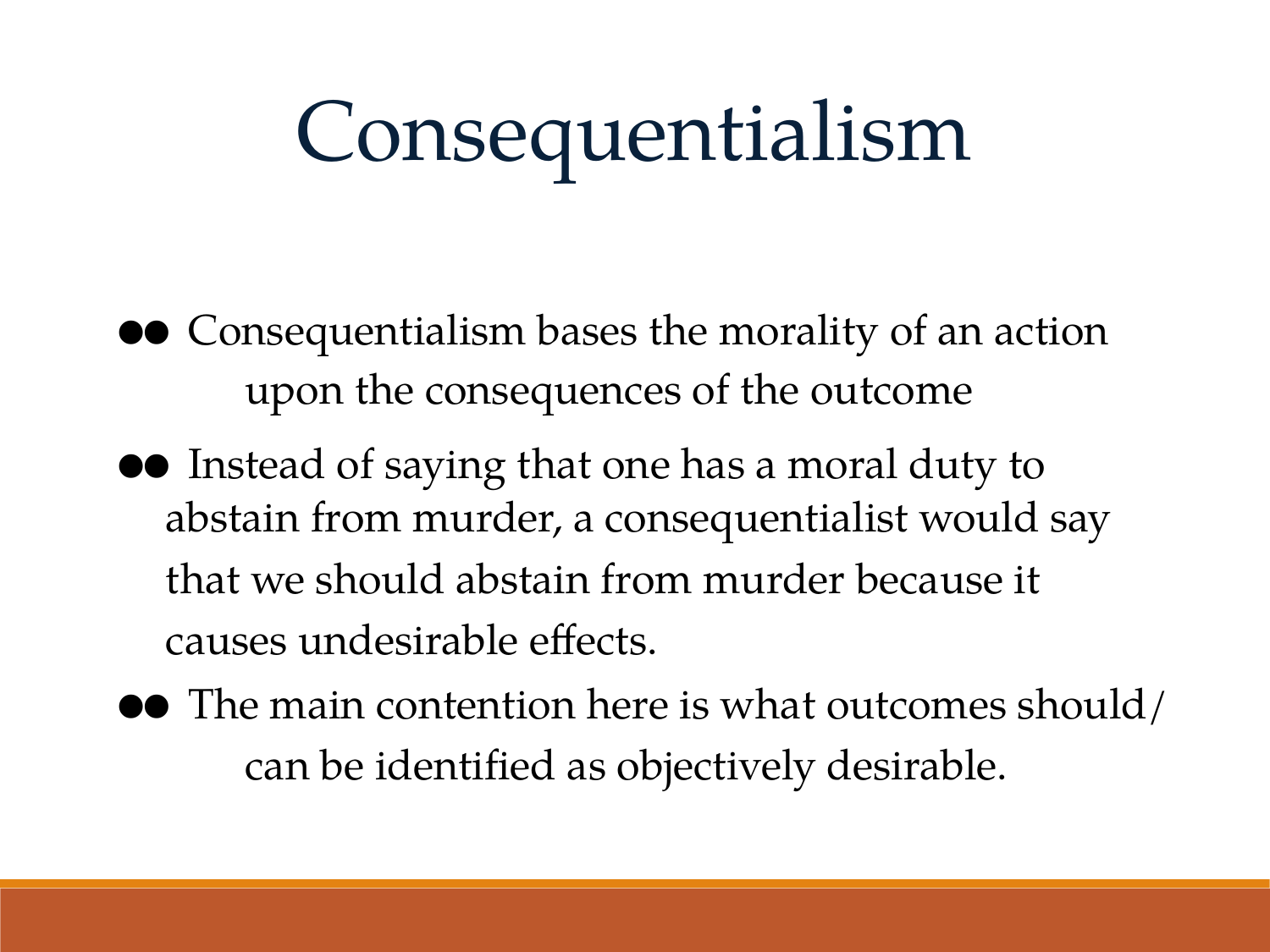

Consequentialism

⚫⚫  Consequentialism bases the morality of an action
	upon the consequences of the outcome

⚫⚫  Instead of saying that one has a moral duty to

abstain from murder, a consequentialist would say
that we should abstain from murder because it
causes undesirable effects.

⚫⚫  The main contention here is what outcomes should/
	can be identified as objectively desirable.